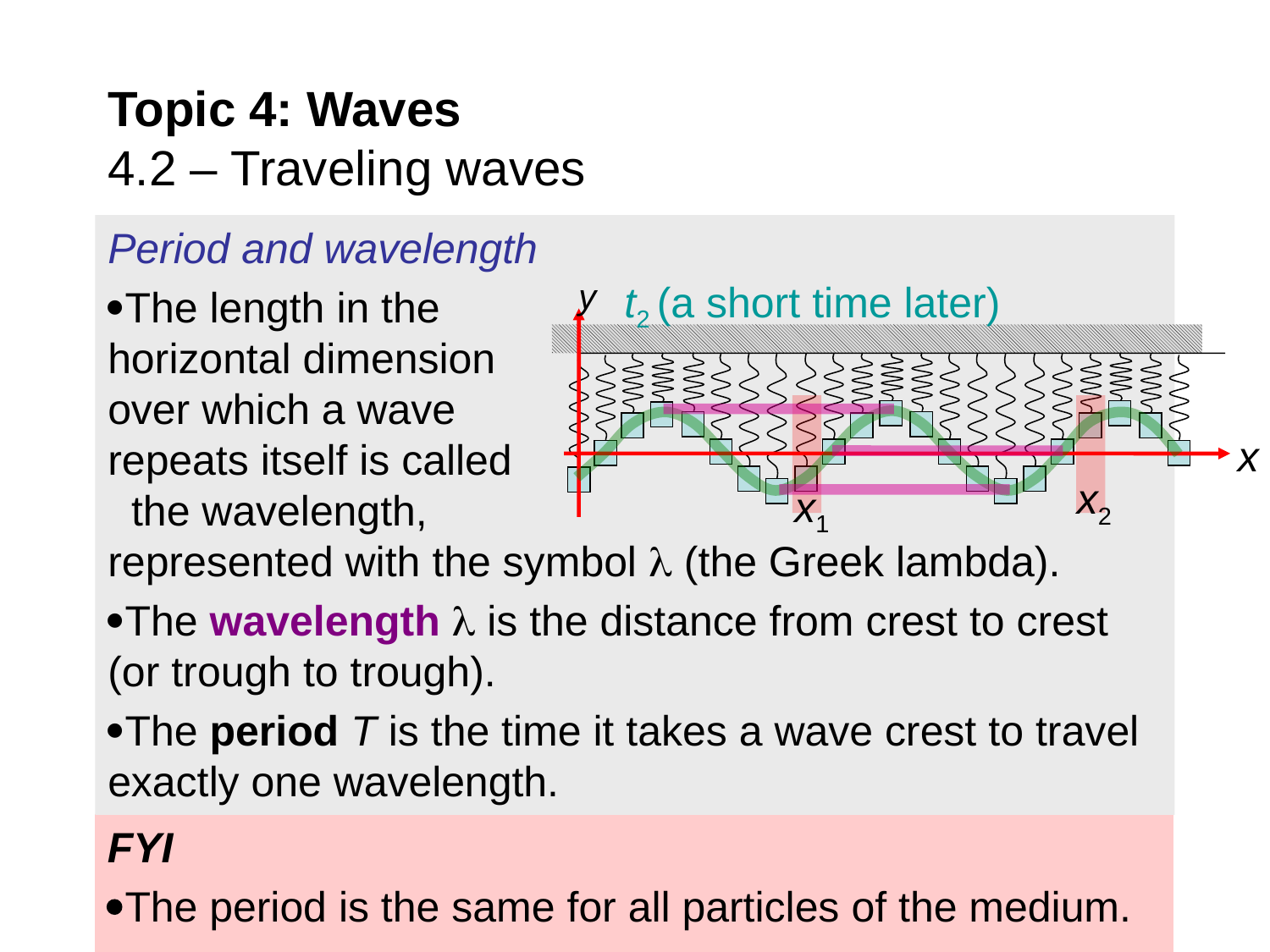

# Topic 4: Waves 4.2 – Traveling waves
Period and wavelength
•The length in the                                                        horizontal dimension                                                      over which a wave                                                     repeats itself is called                                                         the wavelength,                                                    represented with the symbol λ (the Greek lambda).
•The wavelength λ is the distance from crest to crest (or trough to trough).
•The period T is the time it takes a wave crest to travel exactly one wavelength.
y

x

x2

x1

t2 (a short time later)

FYI
•The period is the same for all particles of the medium.